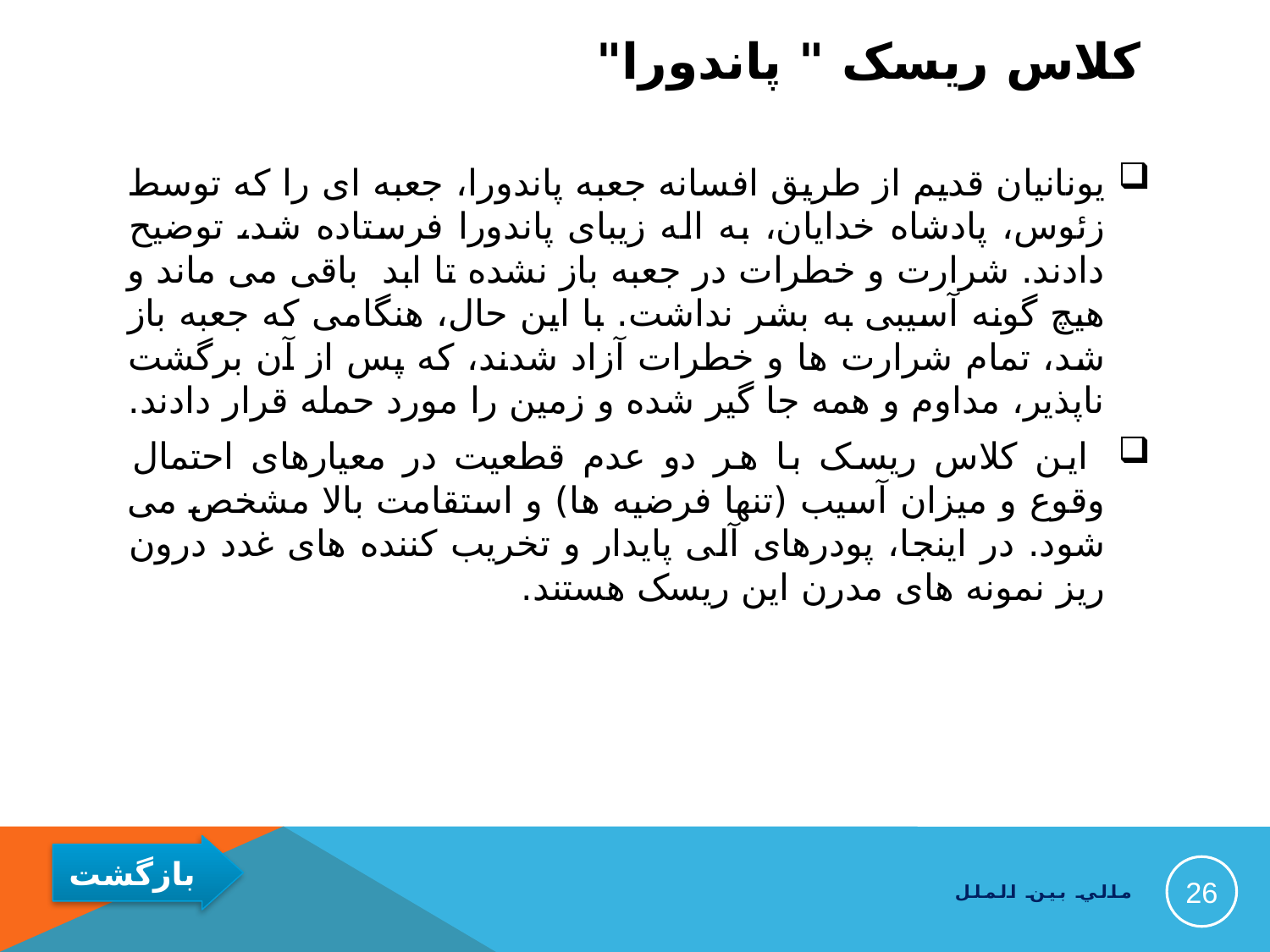

# کلاس ریسک " پاندورا"
یونانیان قدیم از طریق افسانه جعبه پاندورا، جعبه ای را که توسط زئوس، پادشاه خدایان، به اله زیبای پاندورا فرستاده شد، توضیح دادند. شرارت و خطرات در جعبه باز نشده تا ابد  باقی می ماند و هیچ گونه آسیبی به بشر نداشت. با این حال، هنگامی که جعبه باز شد، تمام شرارت ها و خطرات آزاد شدند، که پس از آن برگشت ناپذیر، مداوم و همه جا گیر شده و زمین را مورد حمله قرار دادند.
 این کلاس ریسک با هر دو عدم قطعیت در معیارهای احتمال وقوع و میزان آسیب (تنها فرضیه ها) و استقامت بالا مشخص می شود. در اینجا، پودرهای آلی پایدار و تخریب کننده های غدد درون ریز نمونه های مدرن این ریسک هستند.
26
مالي بين الملل